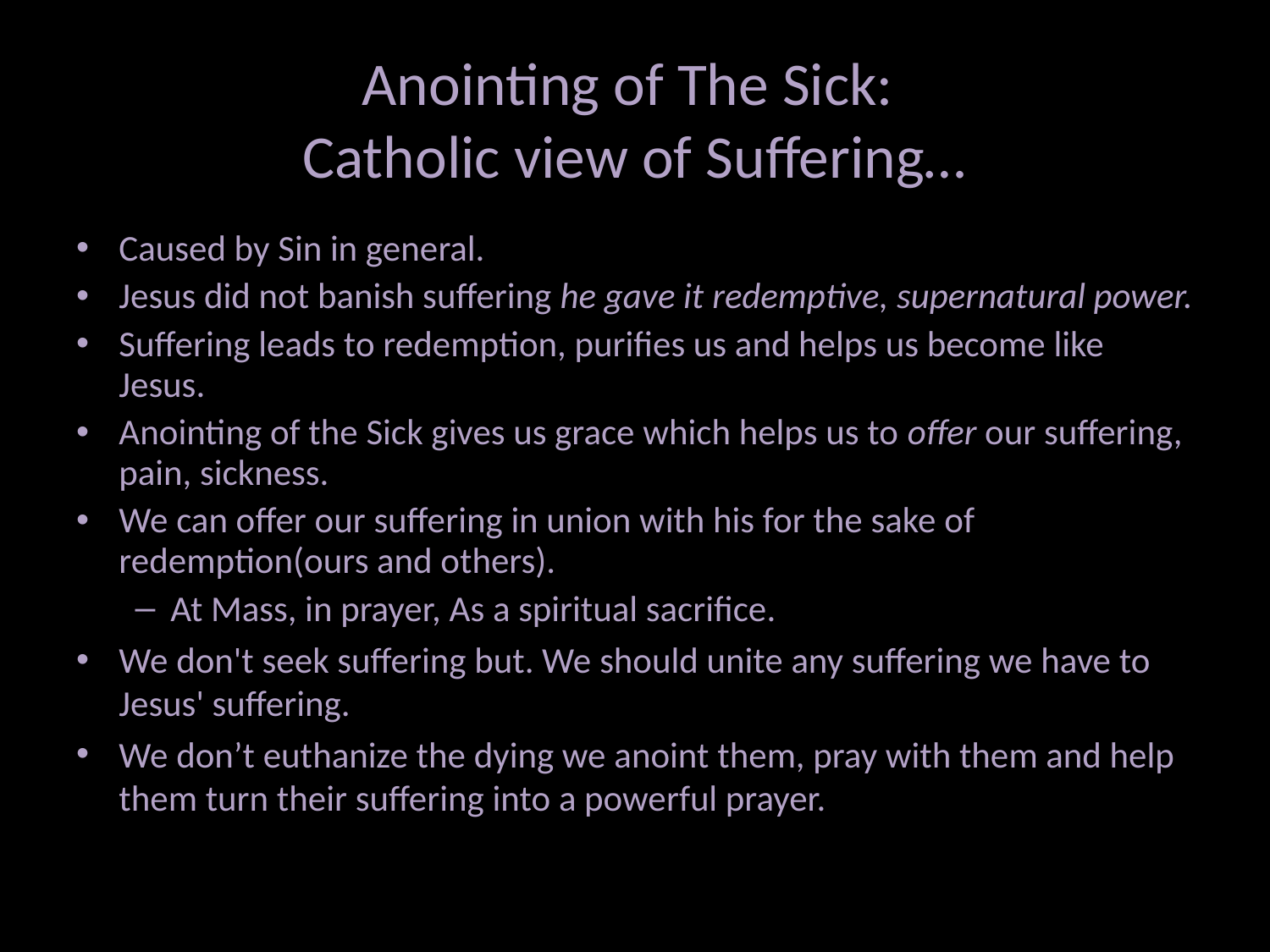

# Anointing of The Sick: Catholic view of Suffering…
Caused by Sin in general.
Jesus did not banish suffering he gave it redemptive, supernatural power.
Suffering leads to redemption, purifies us and helps us become like Jesus.
Anointing of the Sick gives us grace which helps us to offer our suffering, pain, sickness.
We can offer our suffering in union with his for the sake of redemption(ours and others).
At Mass, in prayer, As a spiritual sacrifice.
We don't seek suffering but. We should unite any suffering we have to Jesus' suffering.
We don’t euthanize the dying we anoint them, pray with them and help them turn their suffering into a powerful prayer.